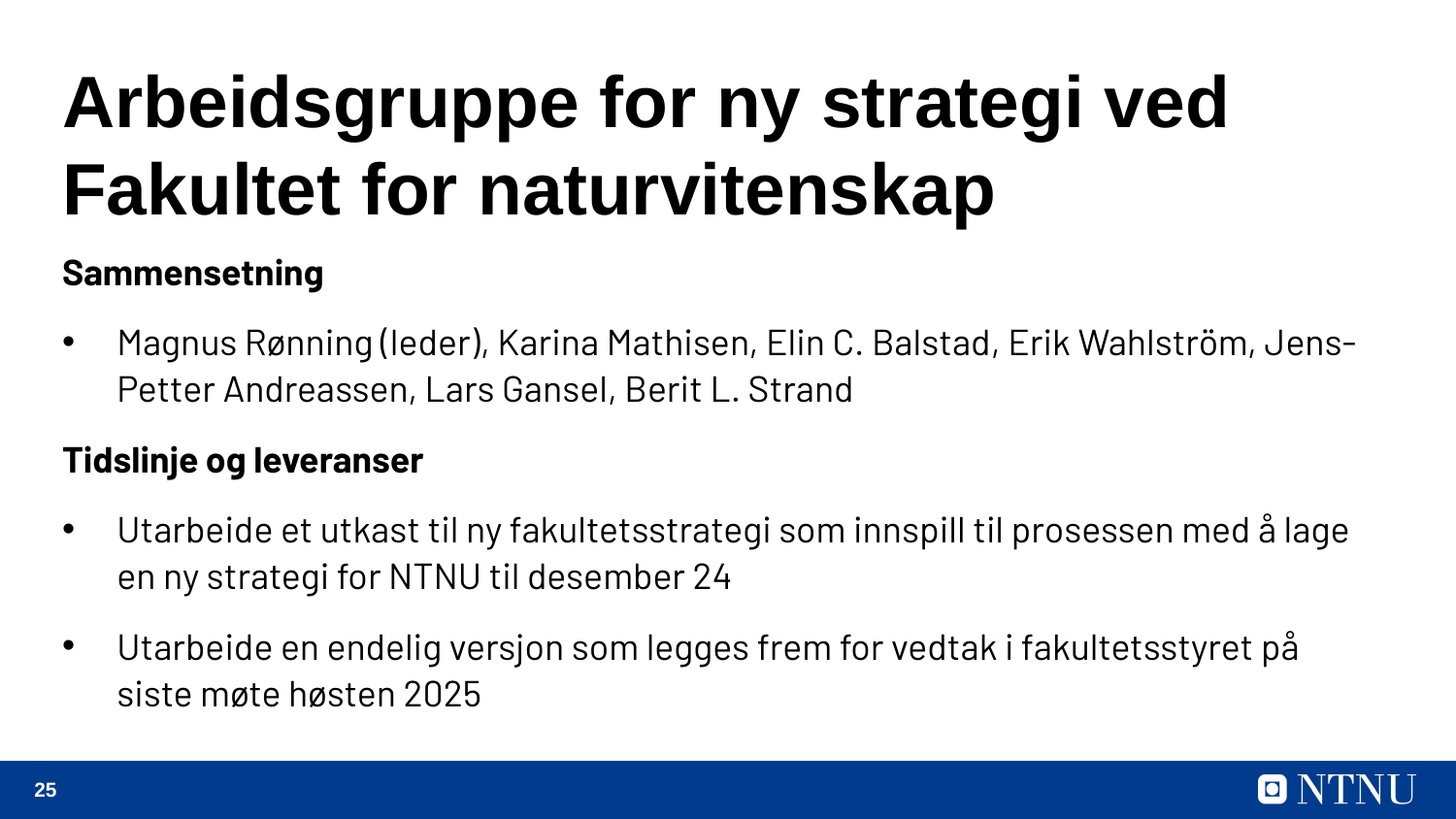

# Arbeidsgruppe for ny strategi ved Fakultet for naturvitenskap
Sammensetning
Magnus Rønning (leder), Karina Mathisen, Elin C. Balstad, Erik Wahlström, Jens-Petter Andreassen, Lars Gansel, Berit L. Strand
Tidslinje og leveranser
Utarbeide et utkast til ny fakultetsstrategi som innspill til prosessen med å lage en ny strategi for NTNU til desember 24
Utarbeide en endelig versjon som legges frem for vedtak i fakultetsstyret på siste møte høsten 2025